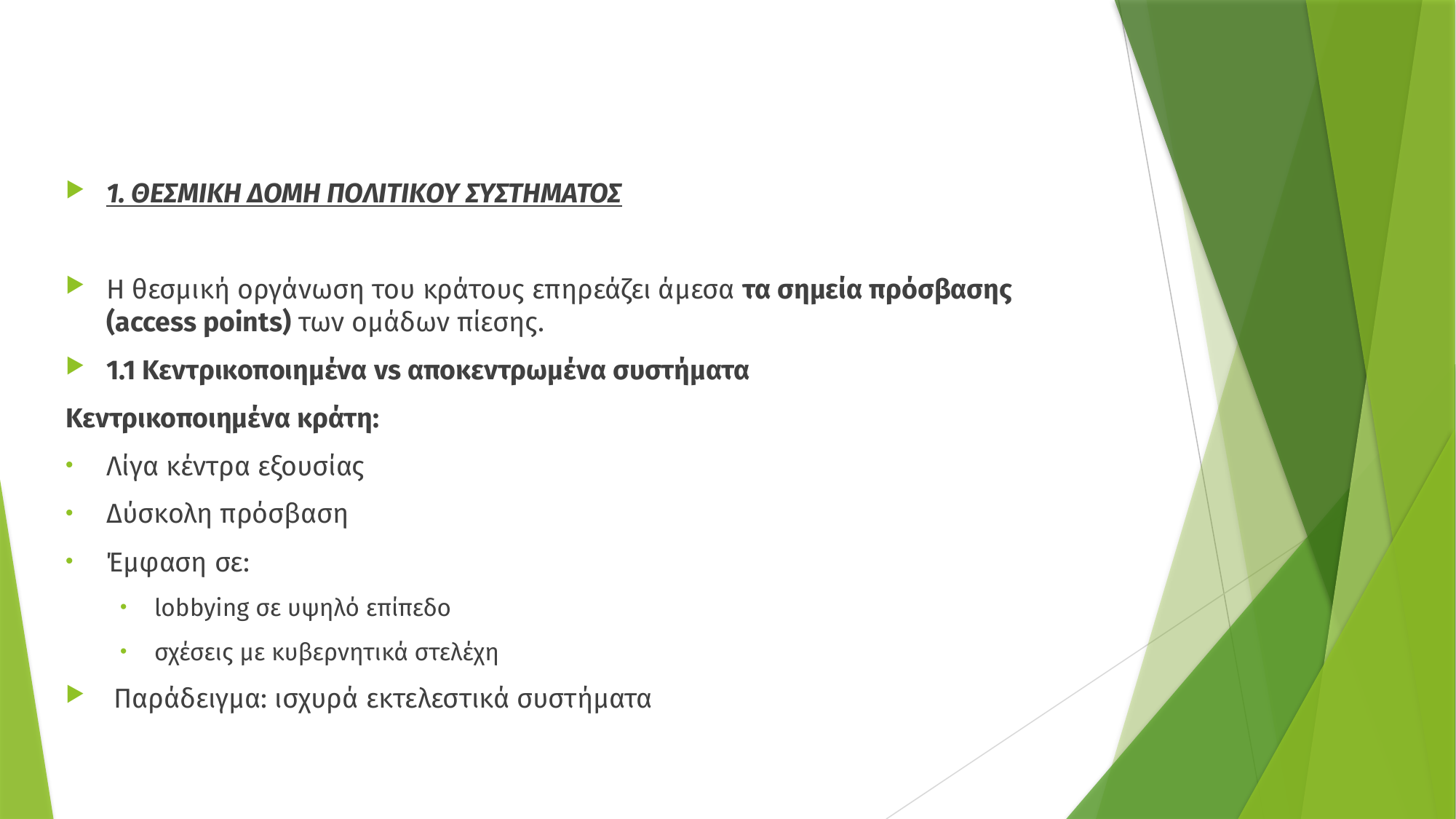

1. ΘΕΣΜΙΚΗ ΔΟΜΗ ΠΟΛΙΤΙΚΟΥ ΣΥΣΤΗΜΑΤΟΣ

Η θεσμική οργάνωση του κράτους επηρεάζει άμεσα τα σημεία πρόσβασης (access points) των ομάδων πίεσης.
1.1 Κεντρικοποιημένα vs αποκεντρωμένα συστήματα
Κεντρικοποιημένα κράτη:
Λίγα κέντρα εξουσίας
Δύσκολη πρόσβαση
Έμφαση σε:
lobbying σε υψηλό επίπεδο
σχέσεις με κυβερνητικά στελέχη
 Παράδειγμα: ισχυρά εκτελεστικά συστήματα